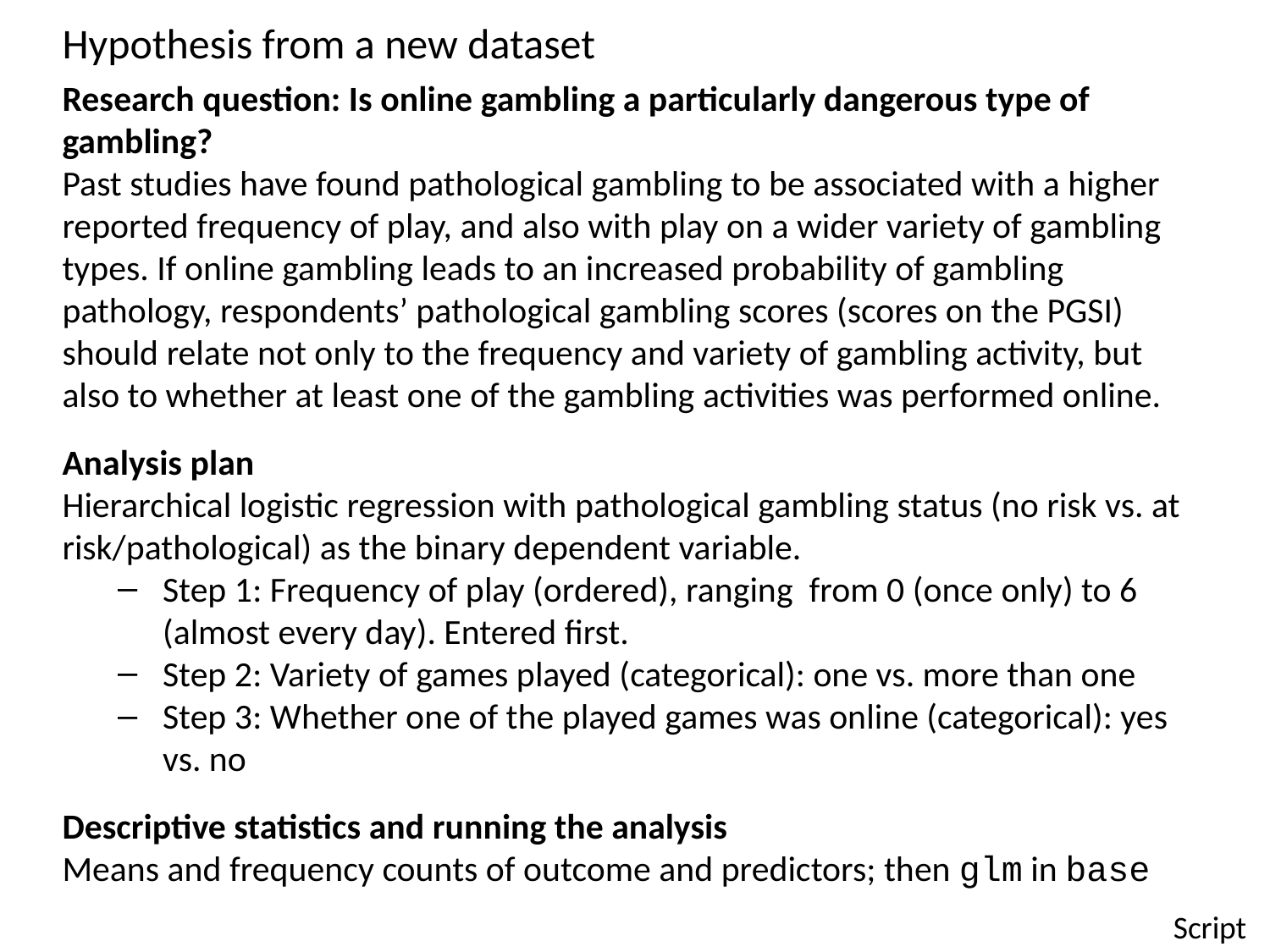

Hypothesis from a new dataset
Research question: Is online gambling a particularly dangerous type of gambling?
Past studies have found pathological gambling to be associated with a higher reported frequency of play, and also with play on a wider variety of gambling types. If online gambling leads to an increased probability of gambling pathology, respondents’ pathological gambling scores (scores on the PGSI) should relate not only to the frequency and variety of gambling activity, but also to whether at least one of the gambling activities was performed online.

Analysis plan
Hierarchical logistic regression with pathological gambling status (no risk vs. at risk/pathological) as the binary dependent variable.
Step 1: Frequency of play (ordered), ranging  from 0 (once only) to 6 (almost every day). Entered first.
Step 2: Variety of games played (categorical): one vs. more than one
Step 3: Whether one of the played games was online (categorical): yes vs. no

Descriptive statistics and running the analysis
Means and frequency counts of outcome and predictors; then glm in base

Script